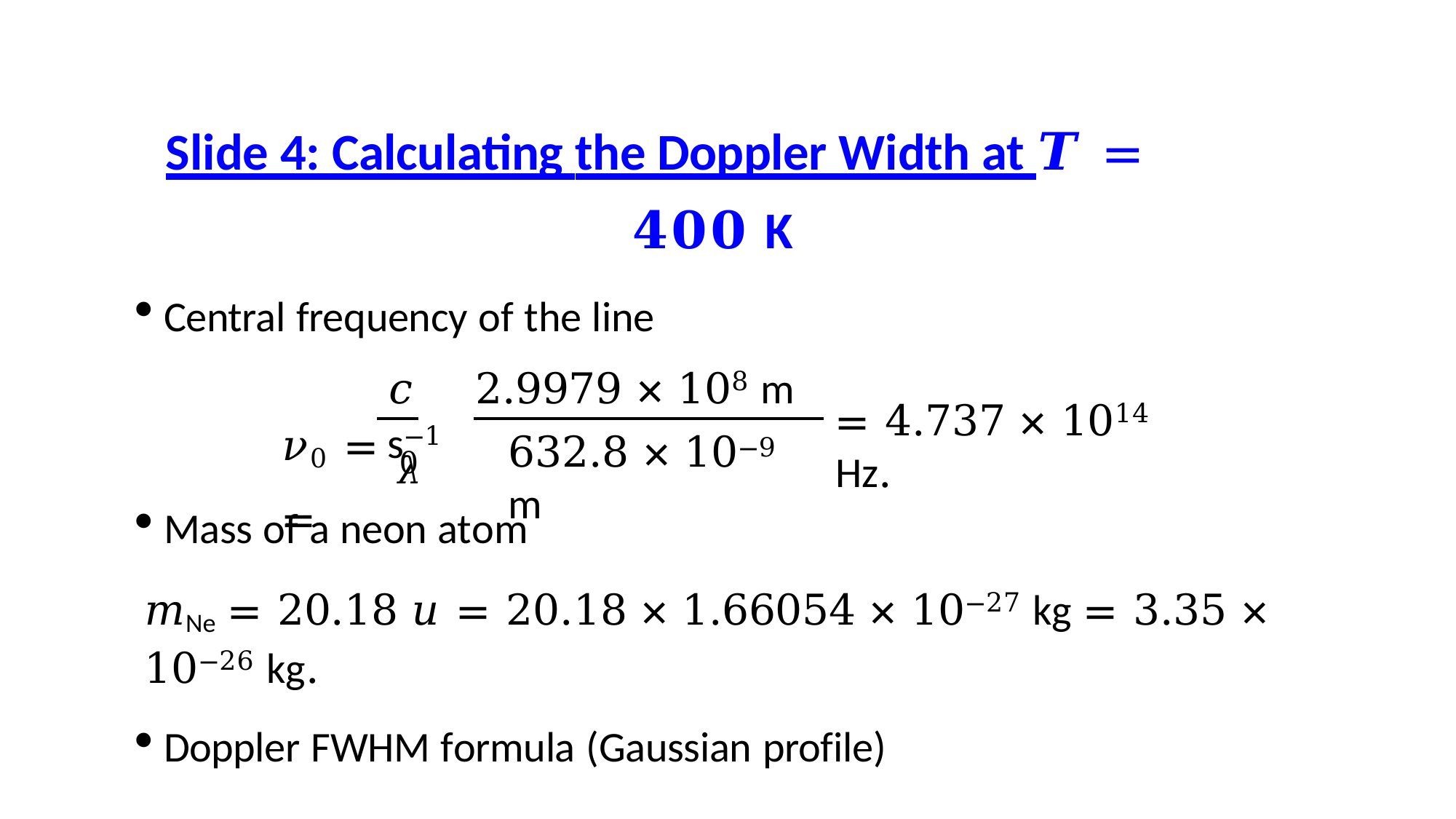

Slide 4: Calculating the Doppler Width at 𝑻 =
𝟒𝟎𝟎 K
Central frequency of the line
𝑐	2.9979 × 108 m s−1
= 4.737 × 1014 Hz.
𝜈0  = 𝜆	=

632.8 × 10−9 m
0
Mass of a neon atom
𝑚Ne  = 20.18 𝑢 = 20.18 × 1.66054 × 10−27 kg = 3.35 × 10−26 kg.
Doppler FWHM formula (Gaussian profile)